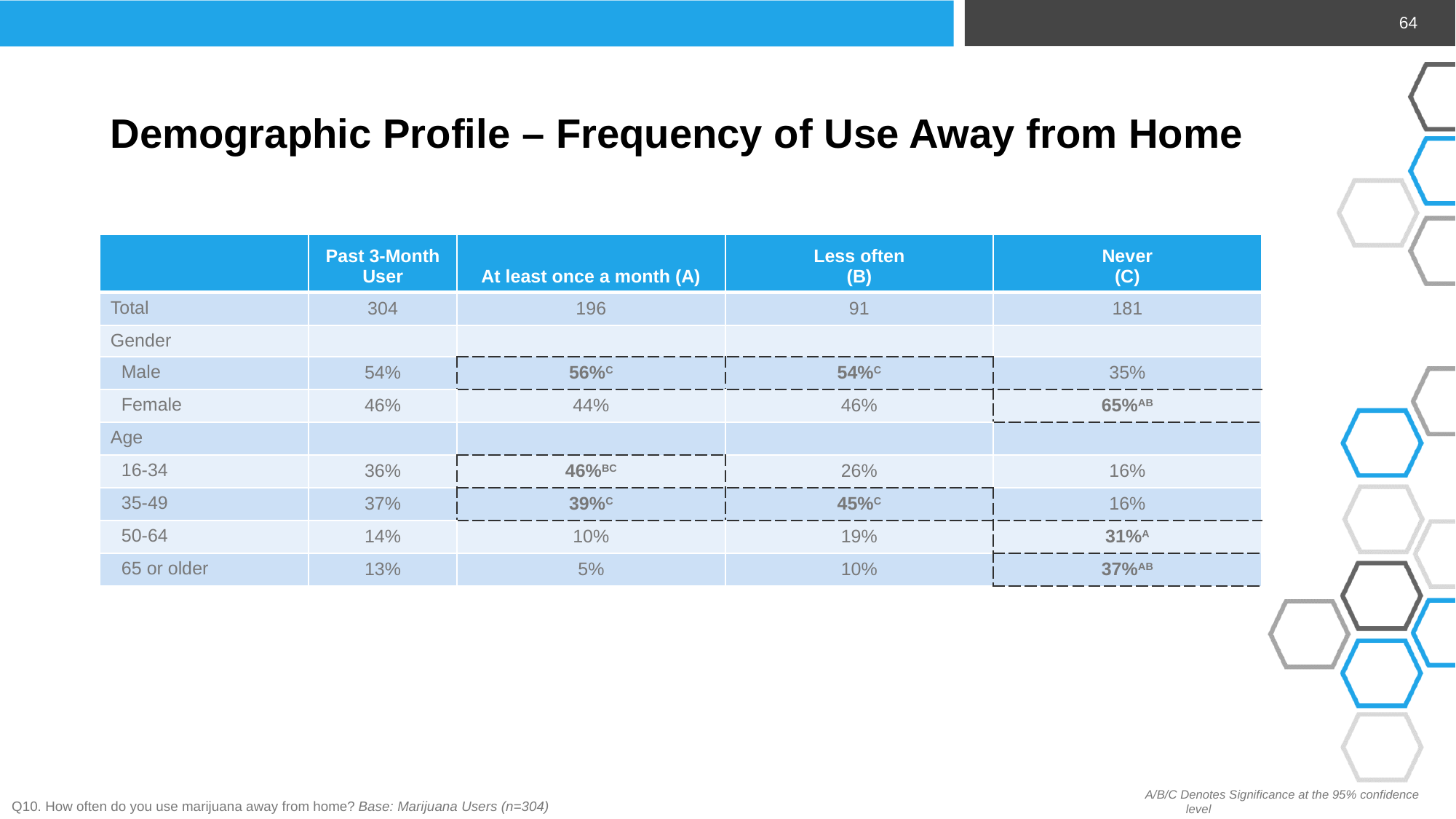

64
Demographic Profile – Frequency of Use Away from Home
|  | Past 3-Month User | At least once a month (A) | Less often (B) | Never (C) |
| --- | --- | --- | --- | --- |
| Total | 304 | 196 | 91 | 181 |
| Gender |  |  |  |  |
| Male | 54% | 56%C | 54%C | 35% |
| Female | 46% | 44% | 46% | 65%AB |
| Age |  |  |  |  |
| 16-34 | 36% | 46%BC | 26% | 16% |
| 35-49 | 37% | 39%C | 45%C | 16% |
| 50-64 | 14% | 10% | 19% | 31%A |
| 65 or older | 13% | 5% | 10% | 37%AB |
A/B/C Denotes Significance at the 95% confidence level
Q10. How often do you use marijuana away from home? Base: Marijuana Users (n=304)